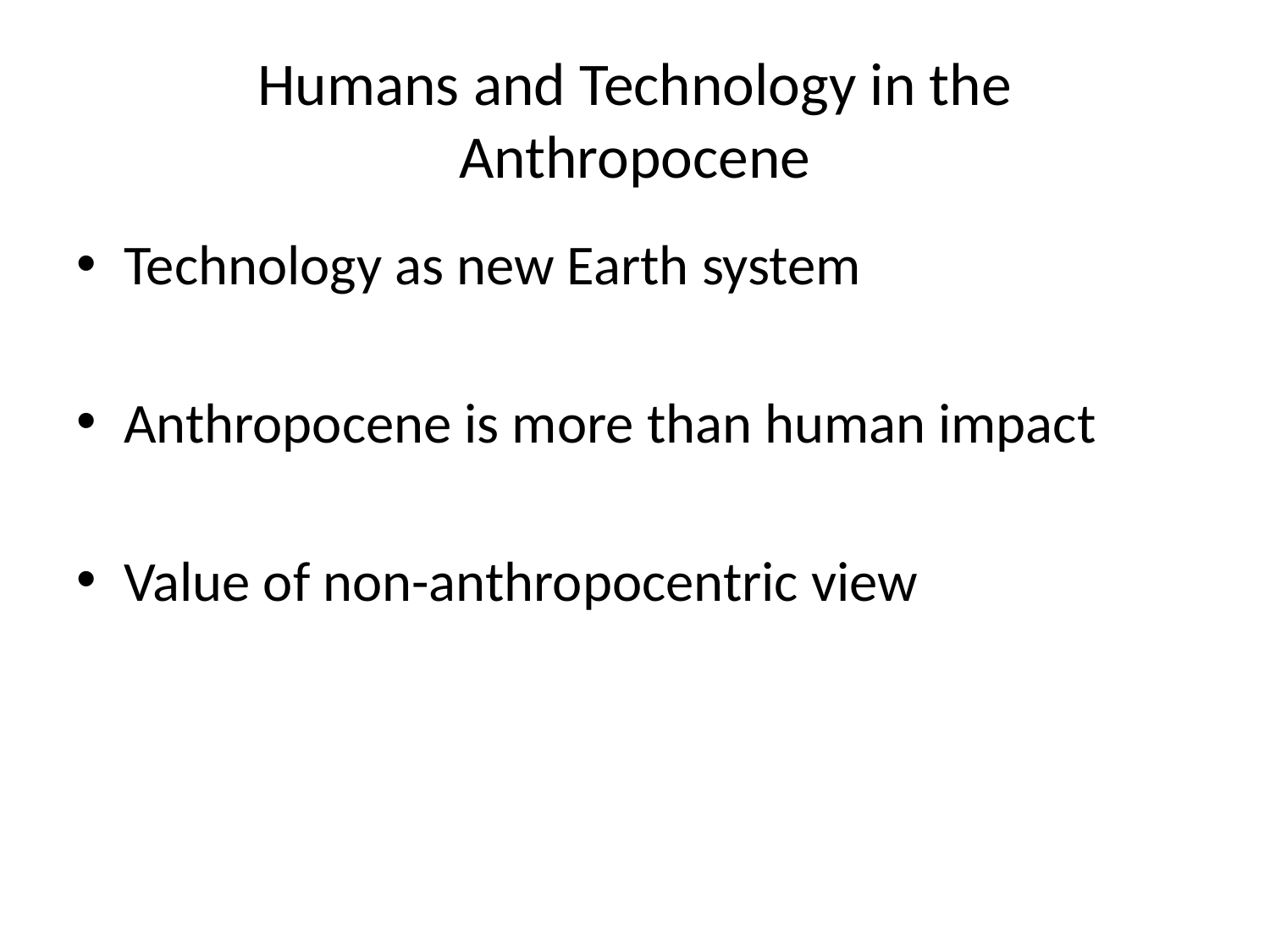

# Humans and Technology in the Anthropocene
Technology as new Earth system

Anthropocene is more than human impact

Value of non-anthropocentric view